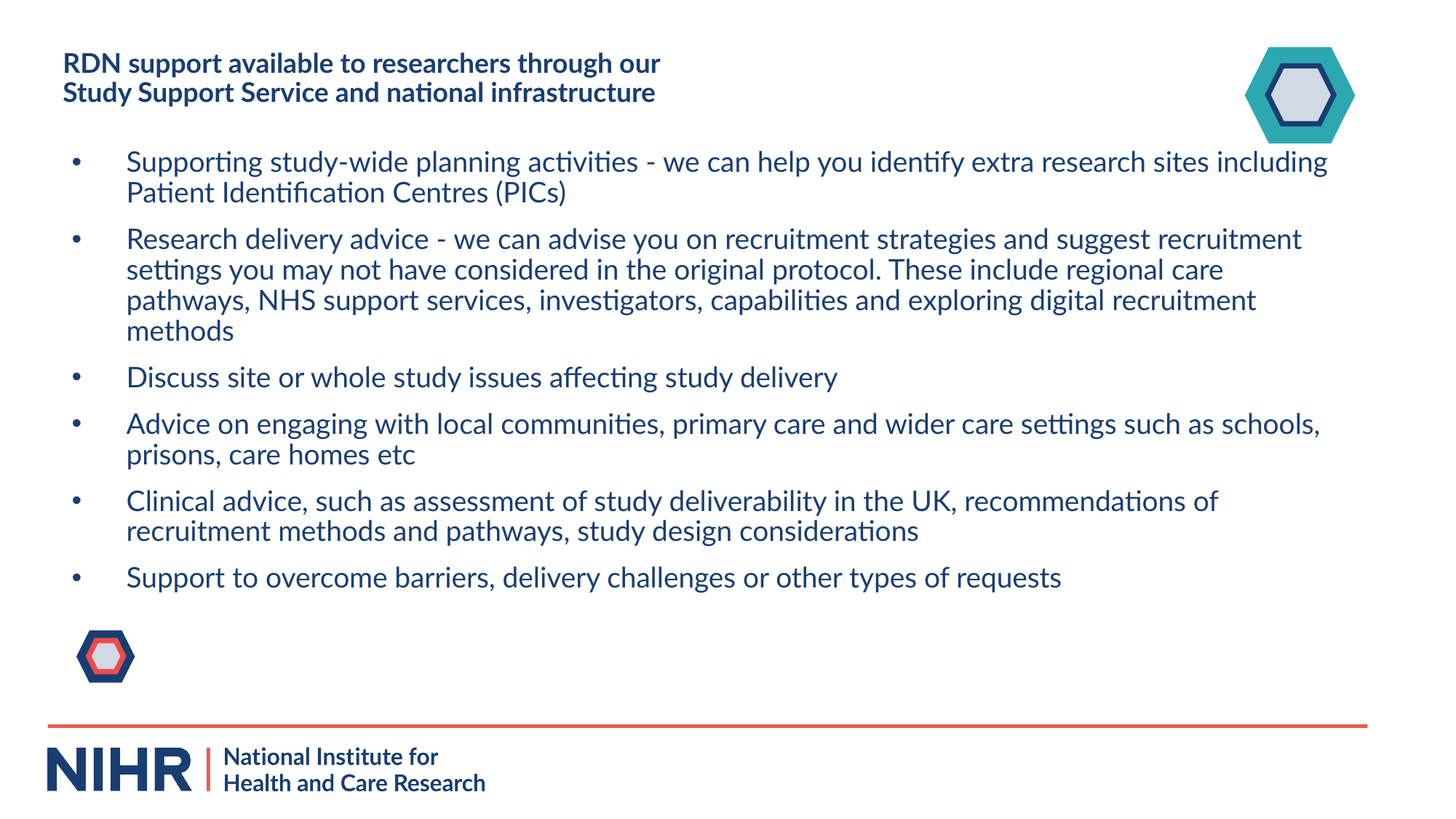

# RDN support available to researchers through our Study Support Service and national infrastructure

Supporting study-wide planning activities - we can help you identify extra research sites including Patient Identification Centres (PICs)
Research delivery advice - we can advise you on recruitment strategies and suggest recruitment settings you may not have considered in the original protocol. These include regional care pathways, NHS support services, investigators, capabilities and exploring digital recruitment methods
Discuss site or whole study issues affecting study delivery
Advice on engaging with local communities, primary care and wider care settings such as schools, prisons, care homes etc
Clinical advice, such as assessment of study deliverability in the UK, recommendations of recruitment methods and pathways, study design considerations
Support to overcome barriers, delivery challenges or other types of requests